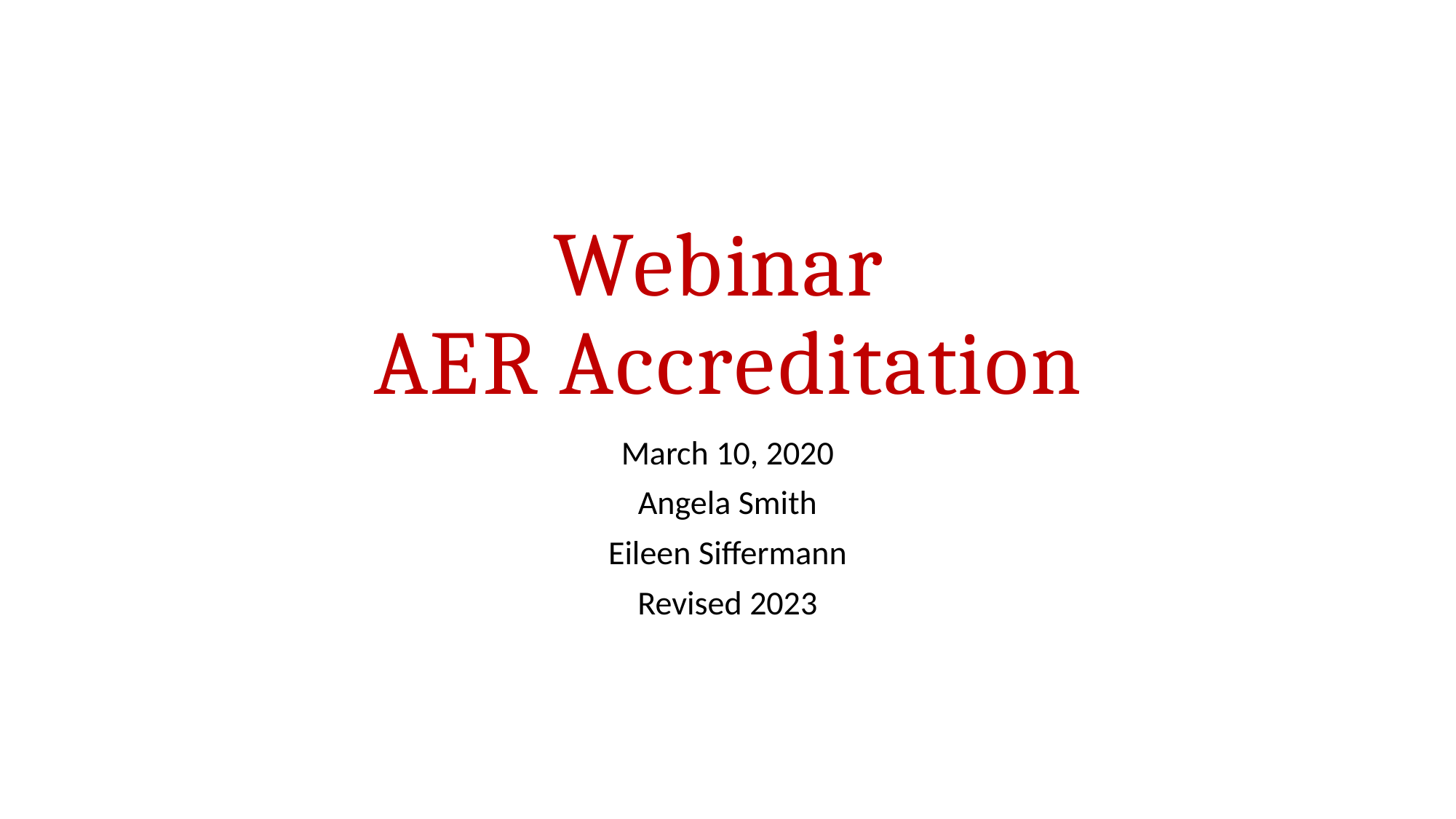

# Webinar AER Accreditation
March 10, 2020
Angela Smith
Eileen Siffermann
Revised 2023